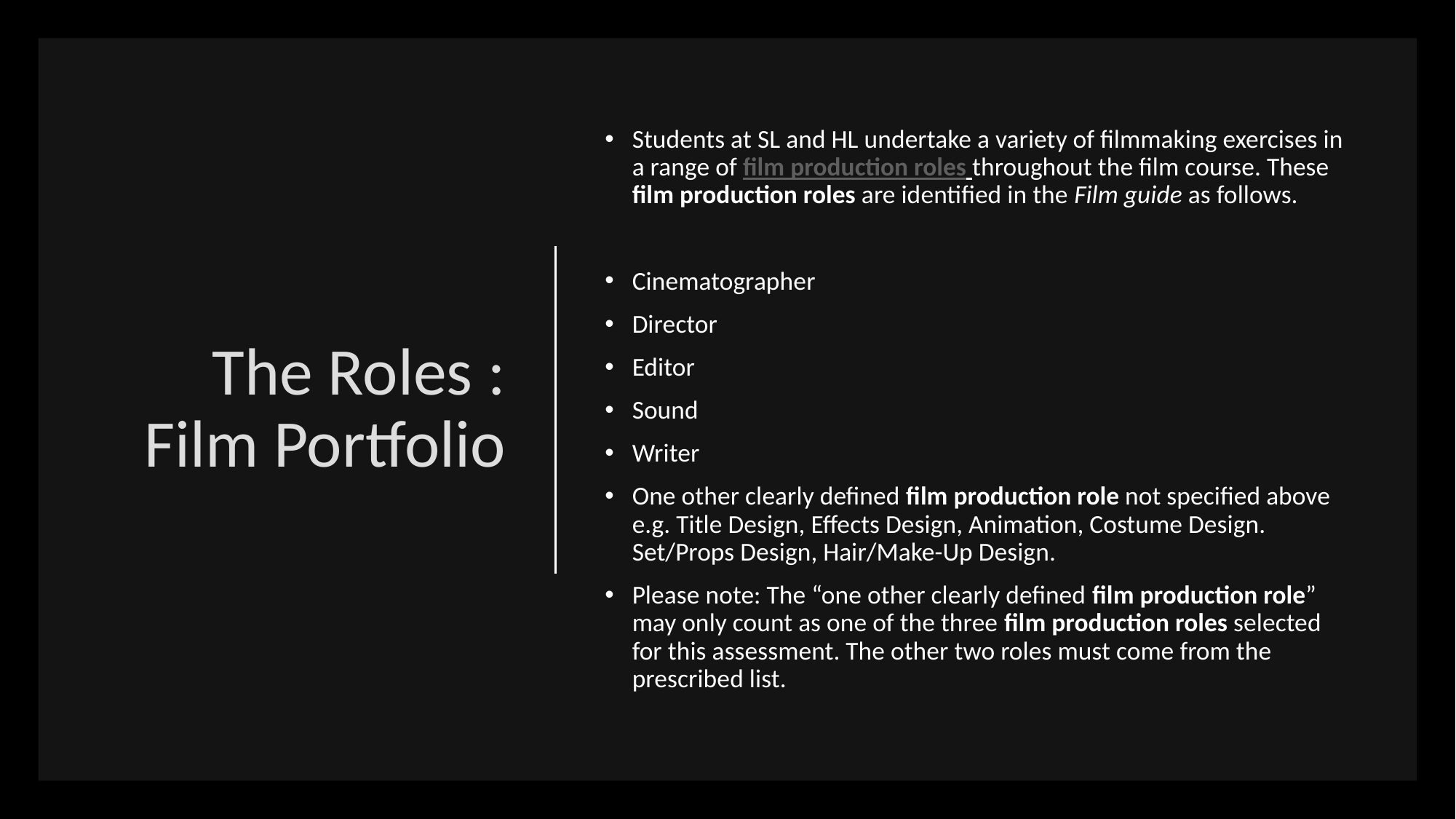

# The Roles : Film Portfolio
Students at SL and HL undertake a variety of filmmaking exercises in a range of film production roles throughout the film course. These film production roles are identified in the Film guide as follows.

Cinematographer
Director
Editor
Sound
Writer
One other clearly defined film production role not specified above e.g. Title Design, Effects Design, Animation, Costume Design. Set/Props Design, Hair/Make-Up Design.
Please note: The “one other clearly defined film production role” may only count as one of the three film production roles selected for this assessment. The other two roles must come from the prescribed list.